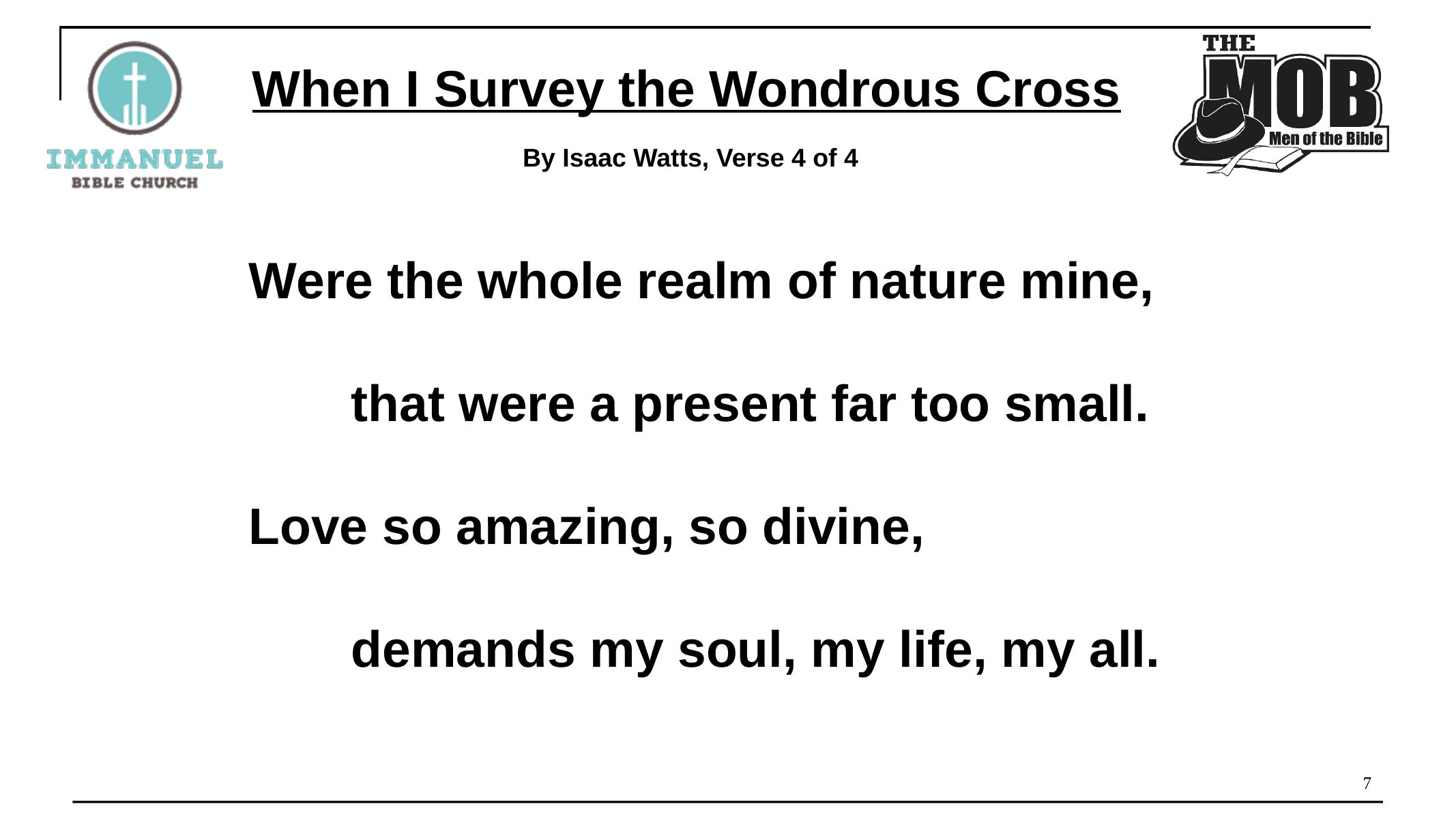

# When I Survey the Wondrous Cross
By Isaac Watts, Verse 4 of 4
Were the whole realm of nature mine,
	that were a present far too small.
Love so amazing, so divine,
	demands my soul, my life, my all.
7